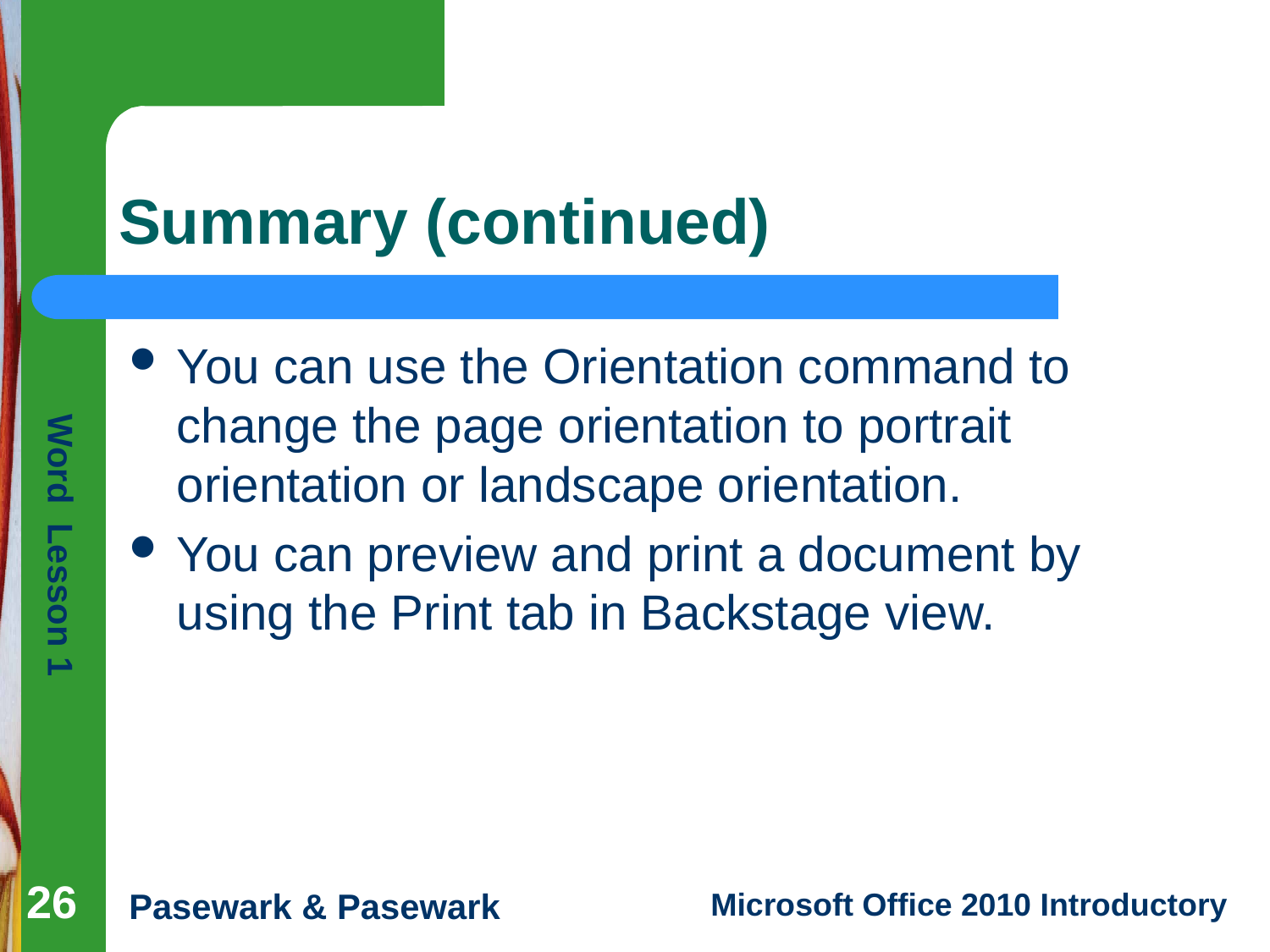

# Summary (continued)
You can use the Orientation command to change the page orientation to portrait orientation or landscape orientation.
You can preview and print a document by using the Print tab in Backstage view.
26